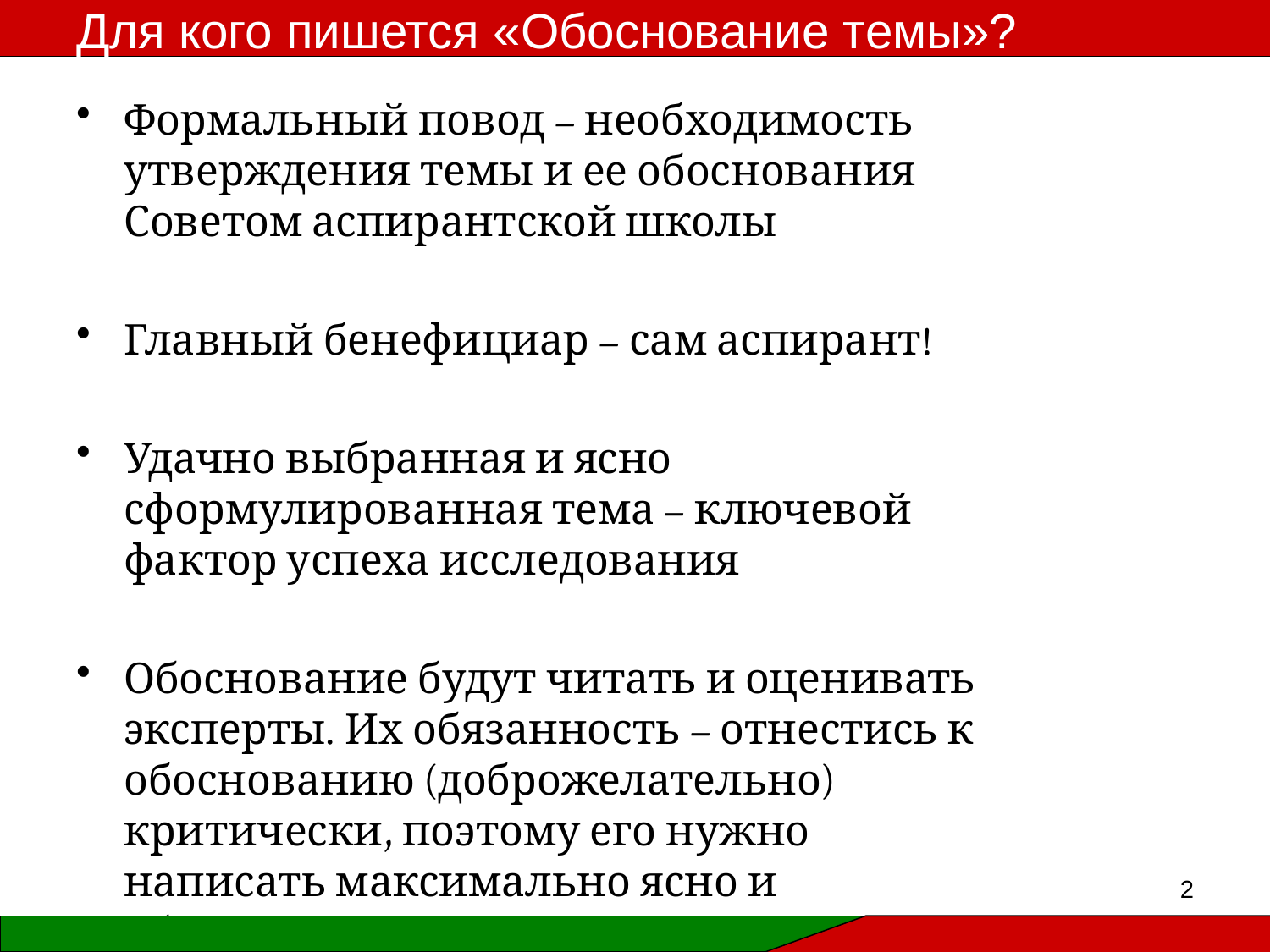

# Для кого пишется «Обоснование темы»?
Формальный повод – необходимость утверждения темы и ее обоснования Советом аспирантской школы

Главный бенефициар – сам аспирант!

Удачно выбранная и ясно сформулированная тема – ключевой фактор успеха исследования

Обоснование будут читать и оценивать эксперты. Их обязанность – отнестись к обоснованию (доброжелательно) критически, поэтому его нужно написать максимально ясно и убедительно.
2